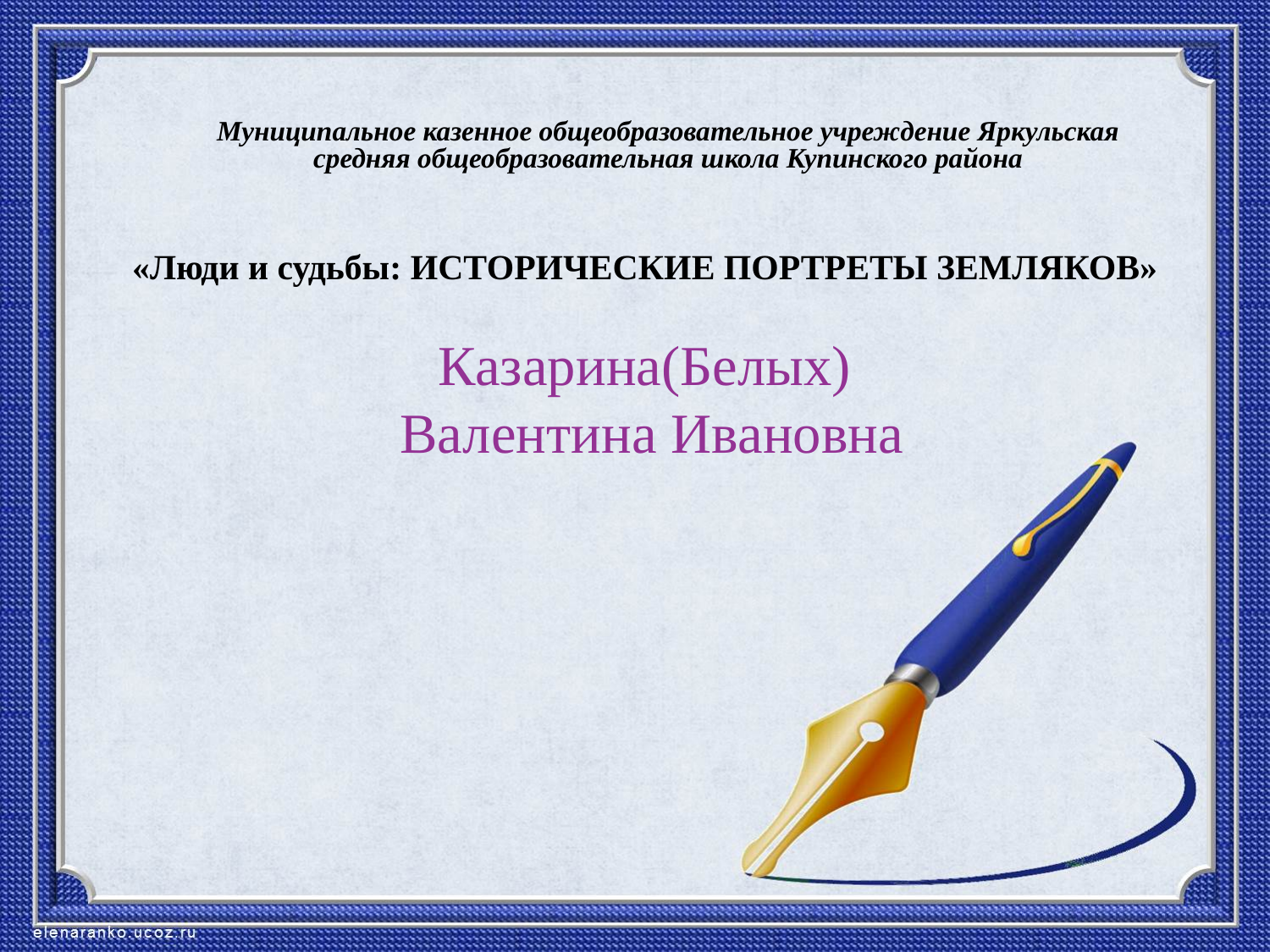

Муниципальное казенное общеобразовательное учреждение Яркульская средняя общеобразовательная школа Купинского района

«Люди и судьбы: ИСТОРИЧЕСКИЕ ПОРТРЕТЫ ЗЕМЛЯКОВ»

Казарина(Белых)
 Валентина Ивановна